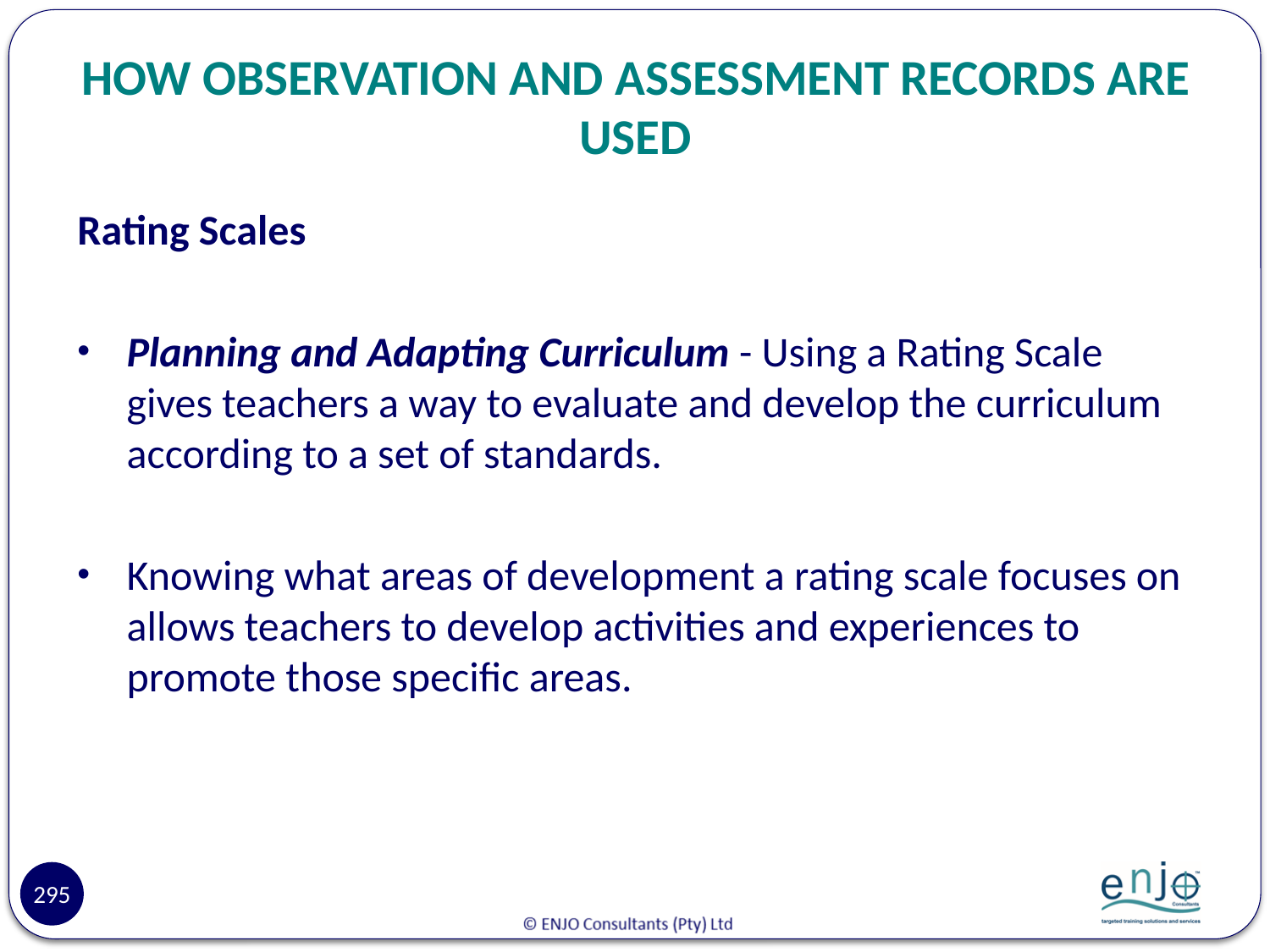

# HOW OBSERVATION AND ASSESSMENT RECORDS ARE USED
Rating Scales

Planning and Adapting Curriculum - Using a Rating Scale gives teachers a way to evaluate and develop the curriculum according to a set of standards.

Knowing what areas of development a rating scale focuses on allows teachers to develop activities and experiences to promote those specific areas.

295